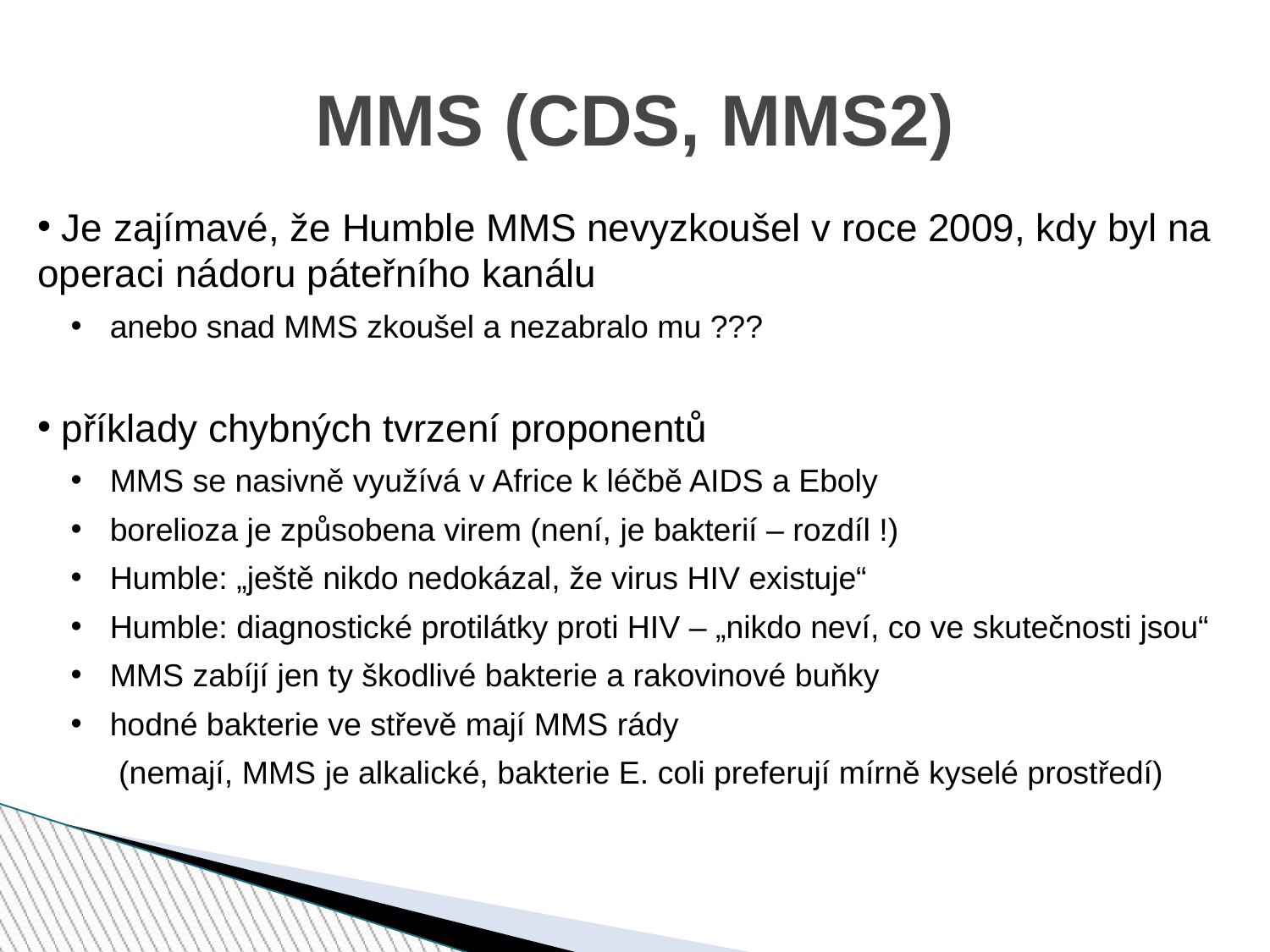

MMS (CDS, MMS2)
 Je zajímavé, že Humble MMS nevyzkoušel v roce 2009, kdy byl na operaci nádoru páteřního kanálu
 anebo snad MMS zkoušel a nezabralo mu ???

 příklady chybných tvrzení proponentů
 MMS se nasivně využívá v Africe k léčbě AIDS a Eboly
 borelioza je způsobena virem (není, je bakterií – rozdíl !)
 Humble: „ještě nikdo nedokázal, že virus HIV existuje“
 Humble: diagnostické protilátky proti HIV – „nikdo neví, co ve skutečnosti jsou“
 MMS zabíjí jen ty škodlivé bakterie a rakovinové buňky
 hodné bakterie ve střevě mají MMS rády
  (nemají, MMS je alkalické, bakterie E. coli preferují mírně kyselé prostředí)